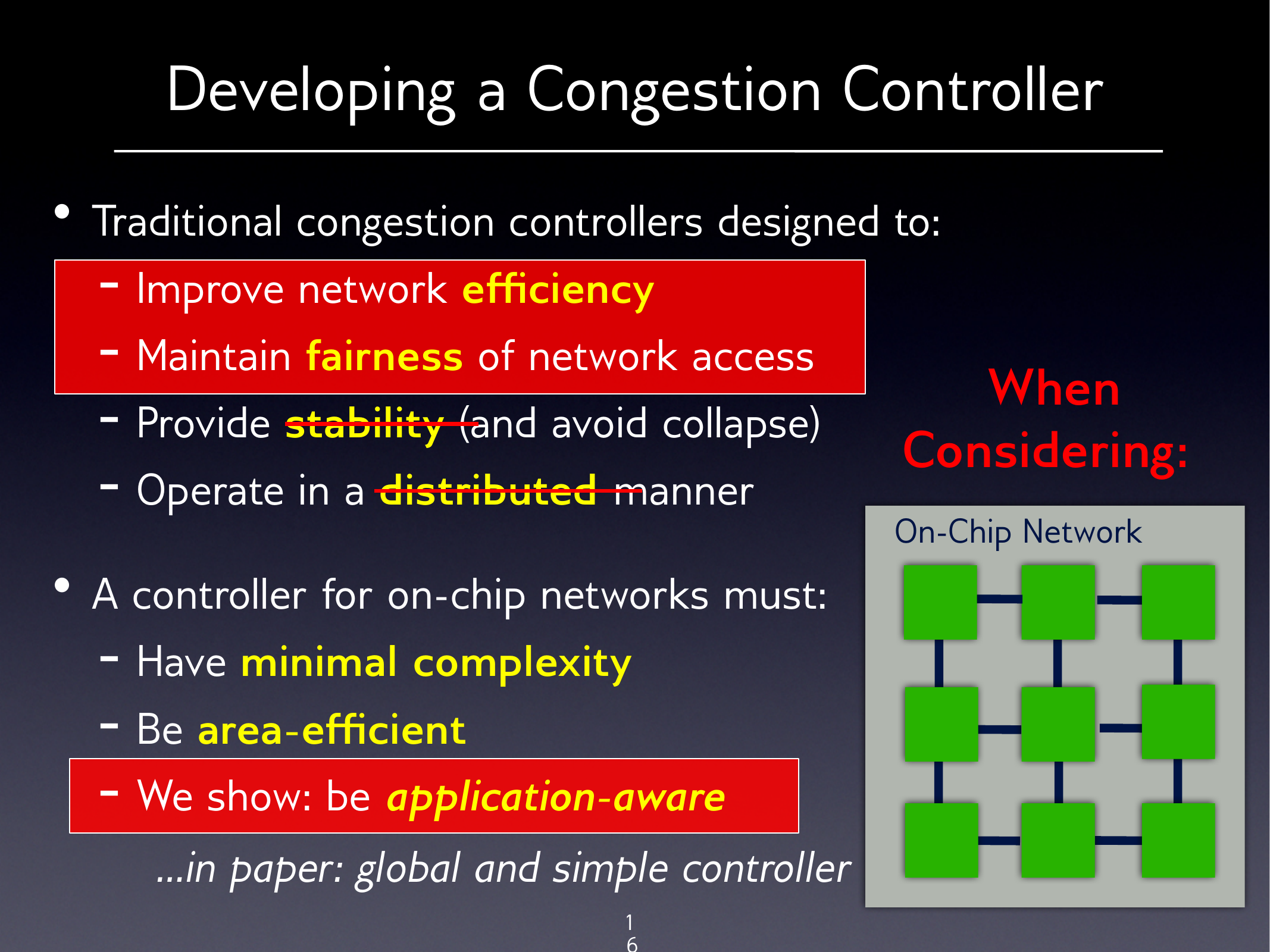

# Developing a Congestion Controller
Traditional congestion controllers designed to:
Improve network efficiency
Maintain fairness of network access
Provide stability (and avoid collapse)
Operate in a distributed manner
A controller for on-chip networks must:
Have minimal complexity
Be area-efficient
We show: be application-aware

When
Considering:

On-Chip Network

…in paper: global and simple controller

16